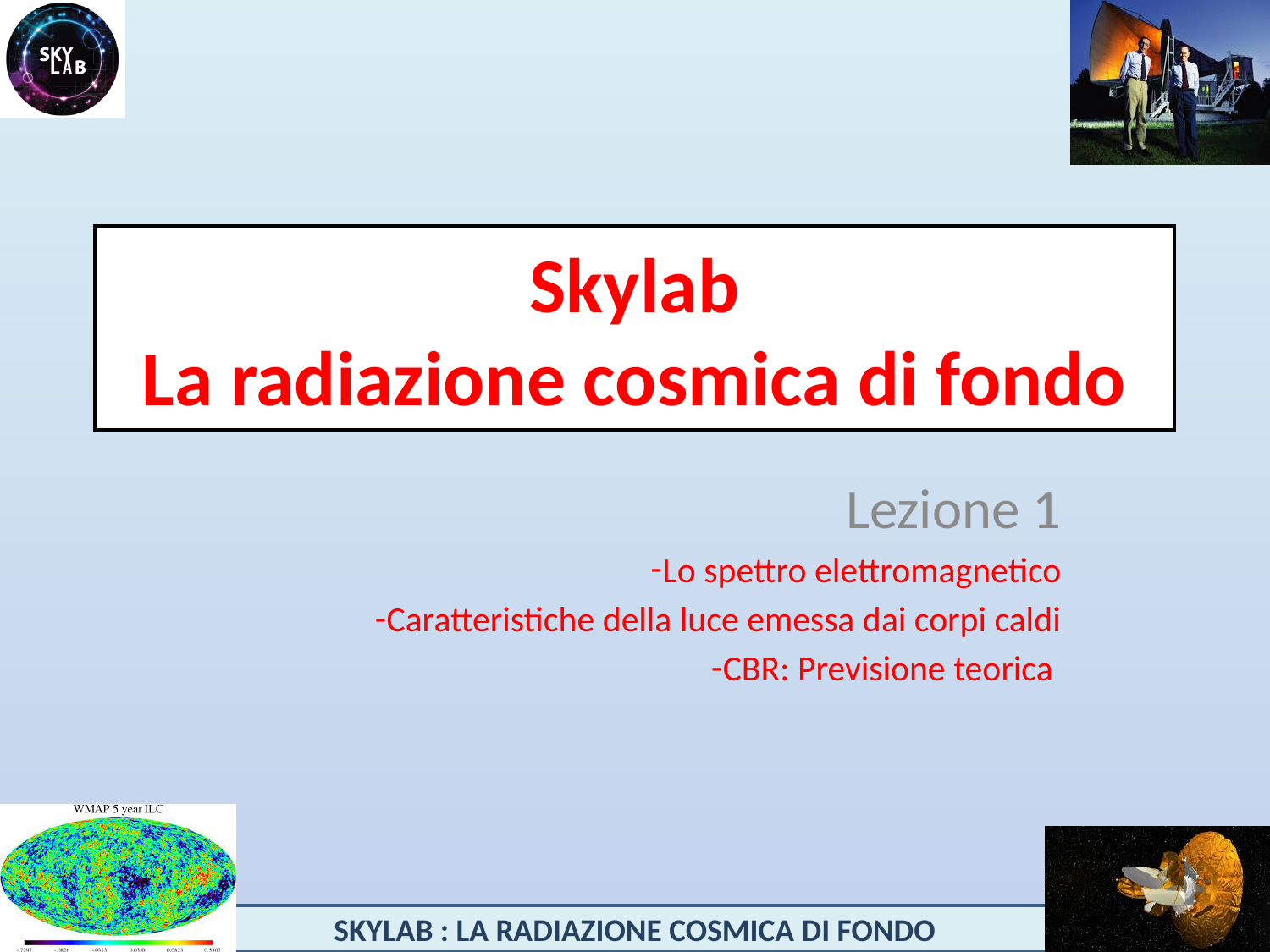

# Skylab La radiazione cosmica di fondo
Lezione 1
Lo spettro elettromagnetico
Caratteristiche della luce emessa dai corpi caldi
CBR: Previsione teorica